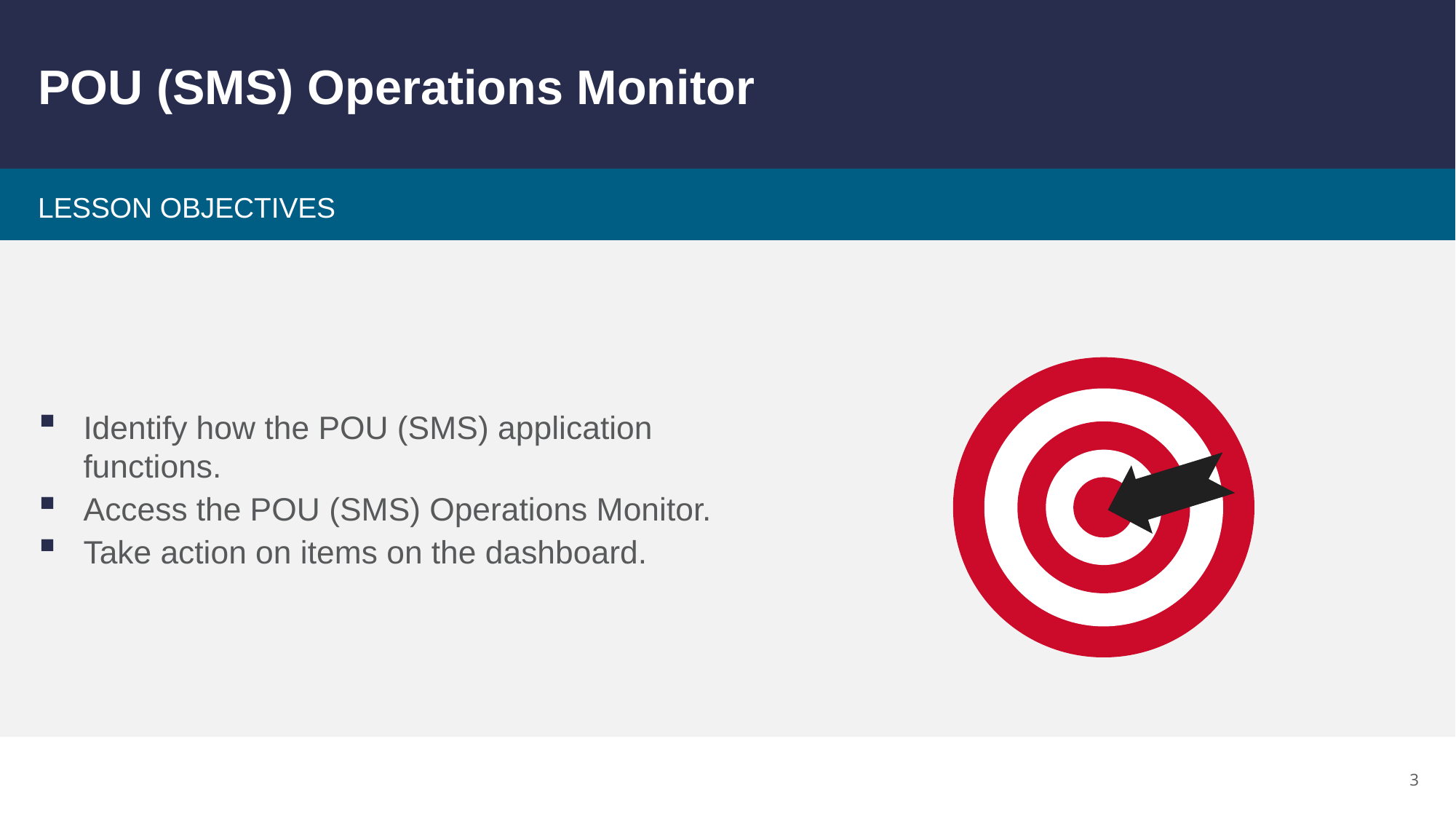

# POU (SMS) Operations Monitor
Identify how the POU (SMS) application functions.
Access the POU (SMS) Operations Monitor.
Take action on items on the dashboard.
3